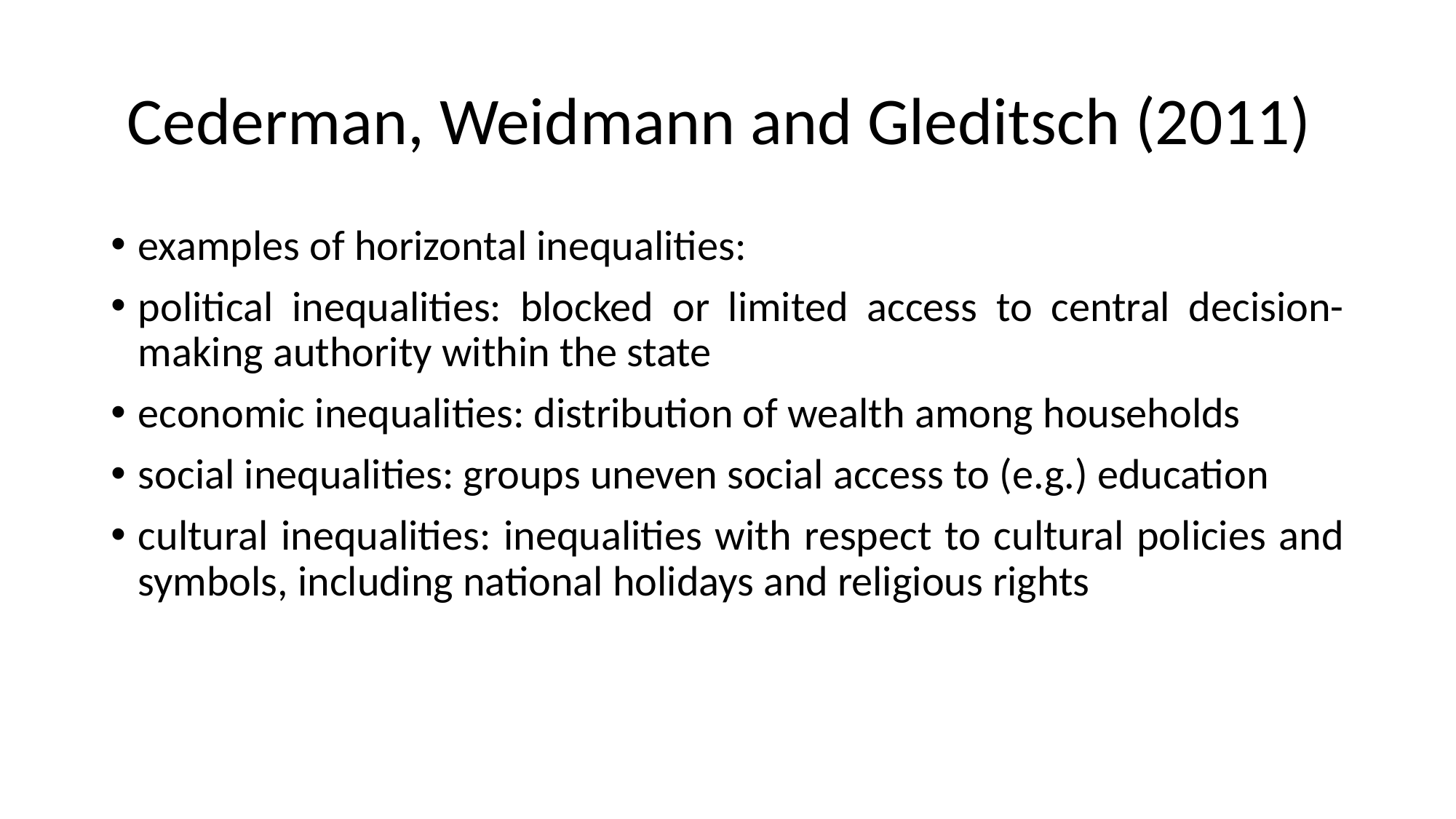

# Cederman, Weidmann and Gleditsch (2011)
examples of horizontal inequalities:
political inequalities: blocked or limited access to central decision-making authority within the state
economic inequalities: distribution of wealth among households
social inequalities: groups uneven social access to (e.g.) education
cultural inequalities: inequalities with respect to cultural policies and symbols, including national holidays and religious rights